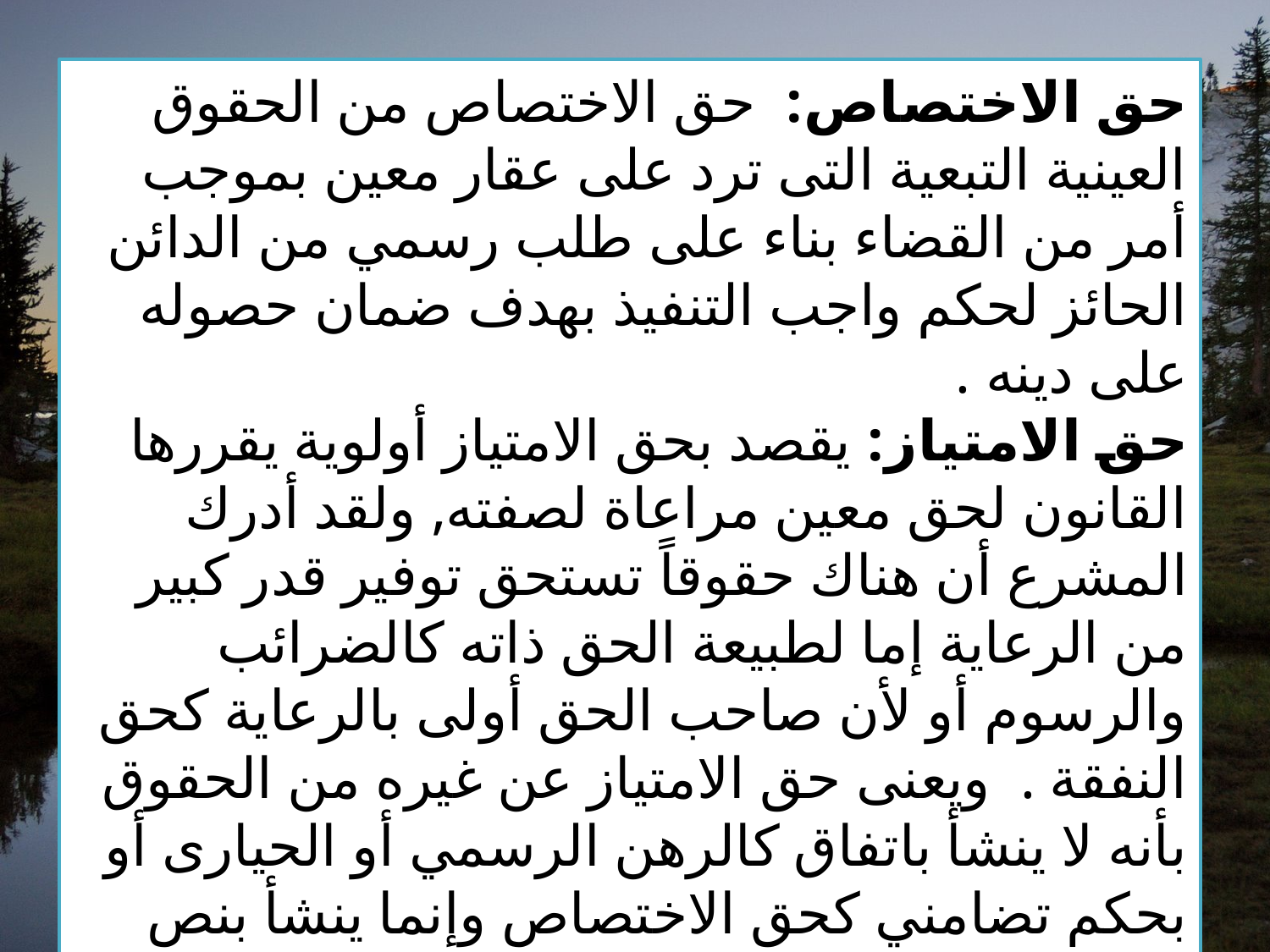

حق الاختصاص:  حق الاختصاص من الحقوق العينية التبعية التى ترد على عقار معين بموجب أمر من القضاء بناء على طلب رسمي من الدائن الحائز لحكم واجب التنفيذ بهدف ضمان حصوله على دينه .
حق الامتياز: يقصد بحق الامتياز أولوية يقررها القانون لحق معين مراعاة لصفته, ولقد أدرك المشرع أن هناك حقوقاً تستحق توفير قدر كبير من الرعاية إما لطبيعة الحق ذاته كالضرائب والرسوم أو لأن صاحب الحق أولى بالرعاية كحق النفقة .  ويعنى حق الامتياز عن غيره من الحقوق بأنه لا ينشأ باتفاق كالرهن الرسمي أو الحيارى أو بحكم تضامني كحق الاختصاص وإنما ينشأ بنص القانون. وتنقسم الامتيازات الي امتيازات عامة ، وخاصة (علي المنقول او العقار).